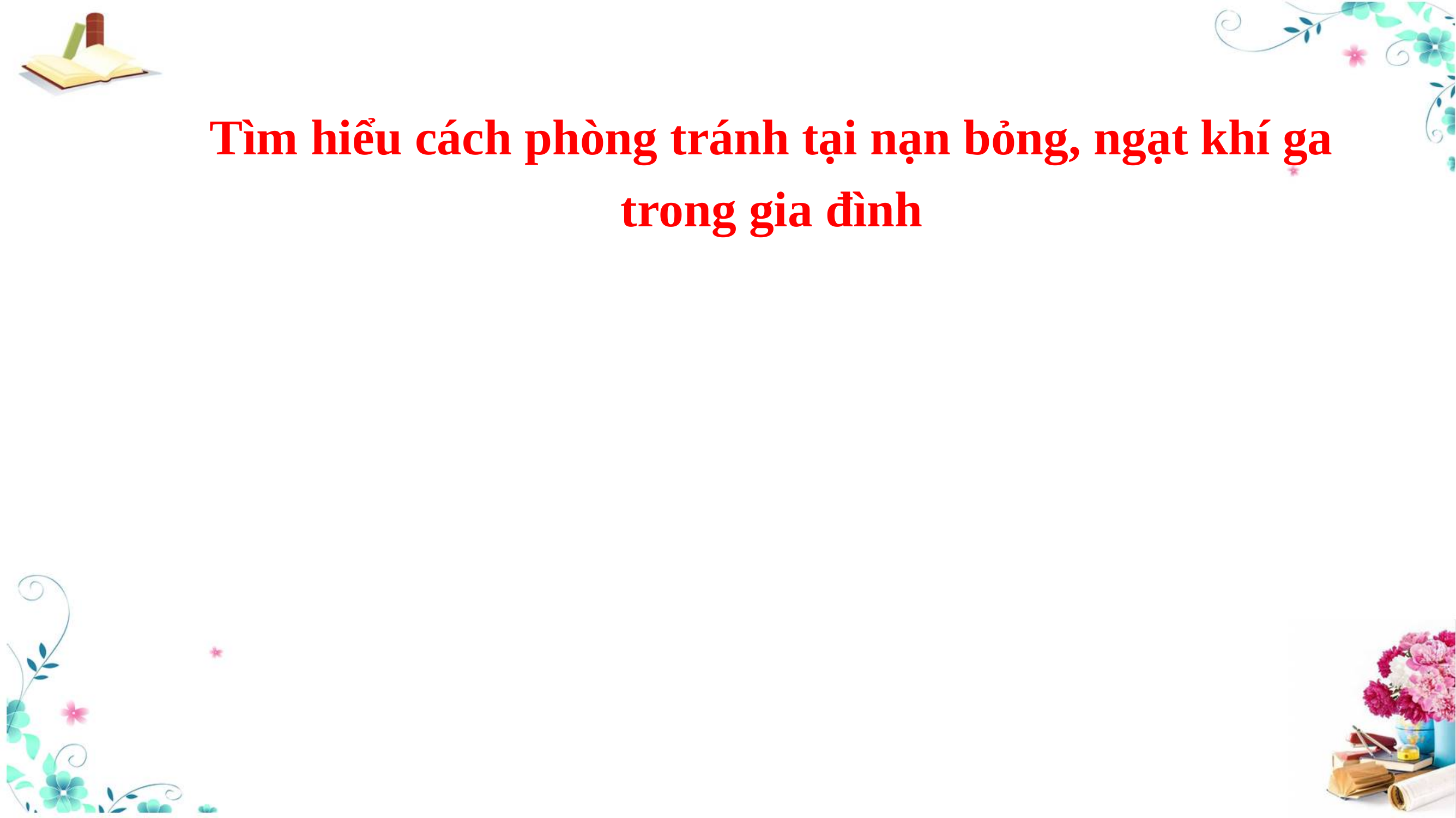

Tìm hiểu cách phòng tránh tại nạn bỏng, ngạt khí ga trong gia đình